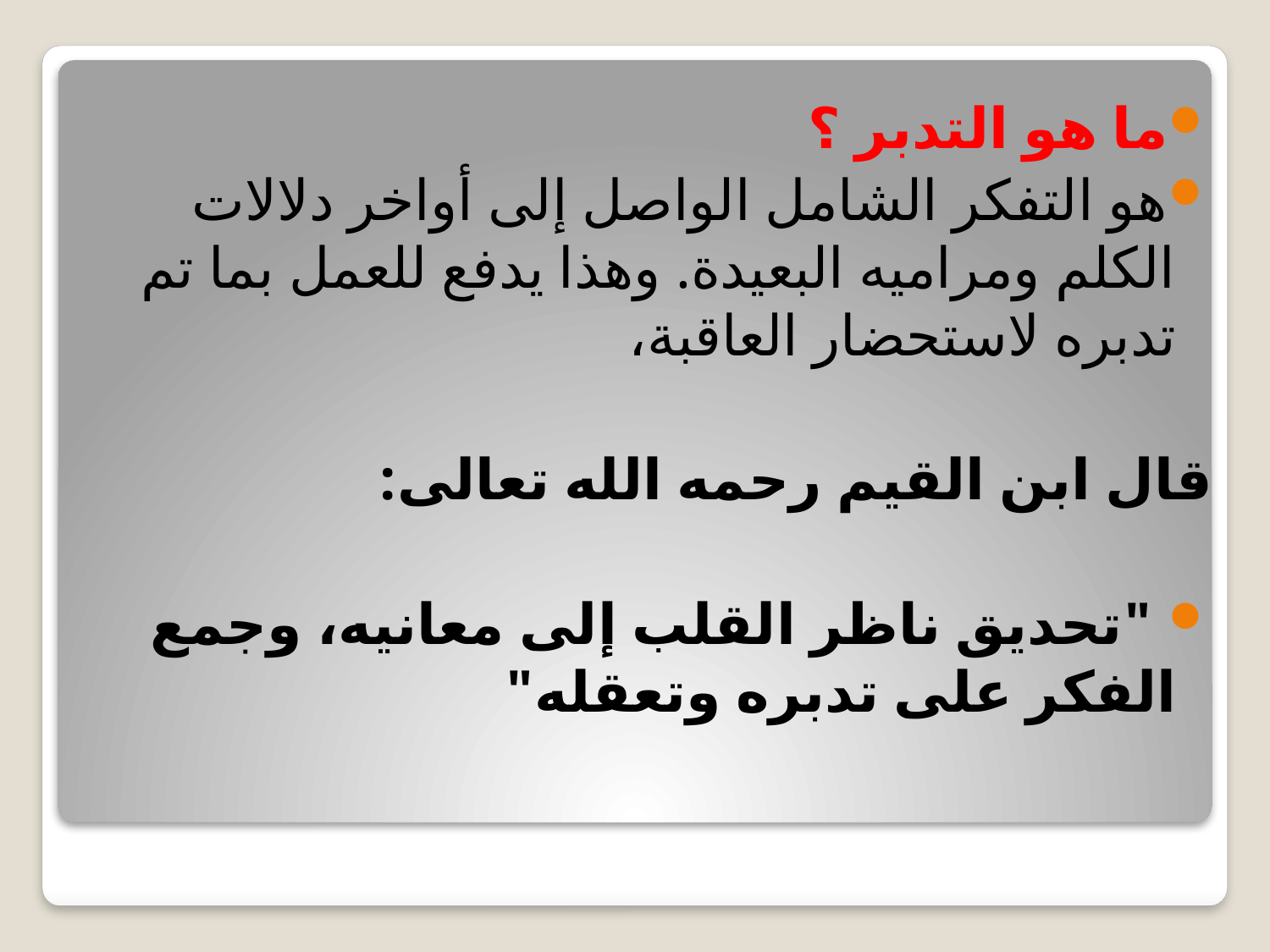

ما هو التدبر ؟
هو التفكر الشامل الواصل إلى أواخر دلالات الكلم ومراميه البعيدة. وهذا يدفع للعمل بما تم تدبره لاستحضار العاقبة،

قال ابن القيم رحمه الله تعالى:

 "تحديق ناظر القلب إلى معانيه، وجمع الفكر على تدبره وتعقله"
#